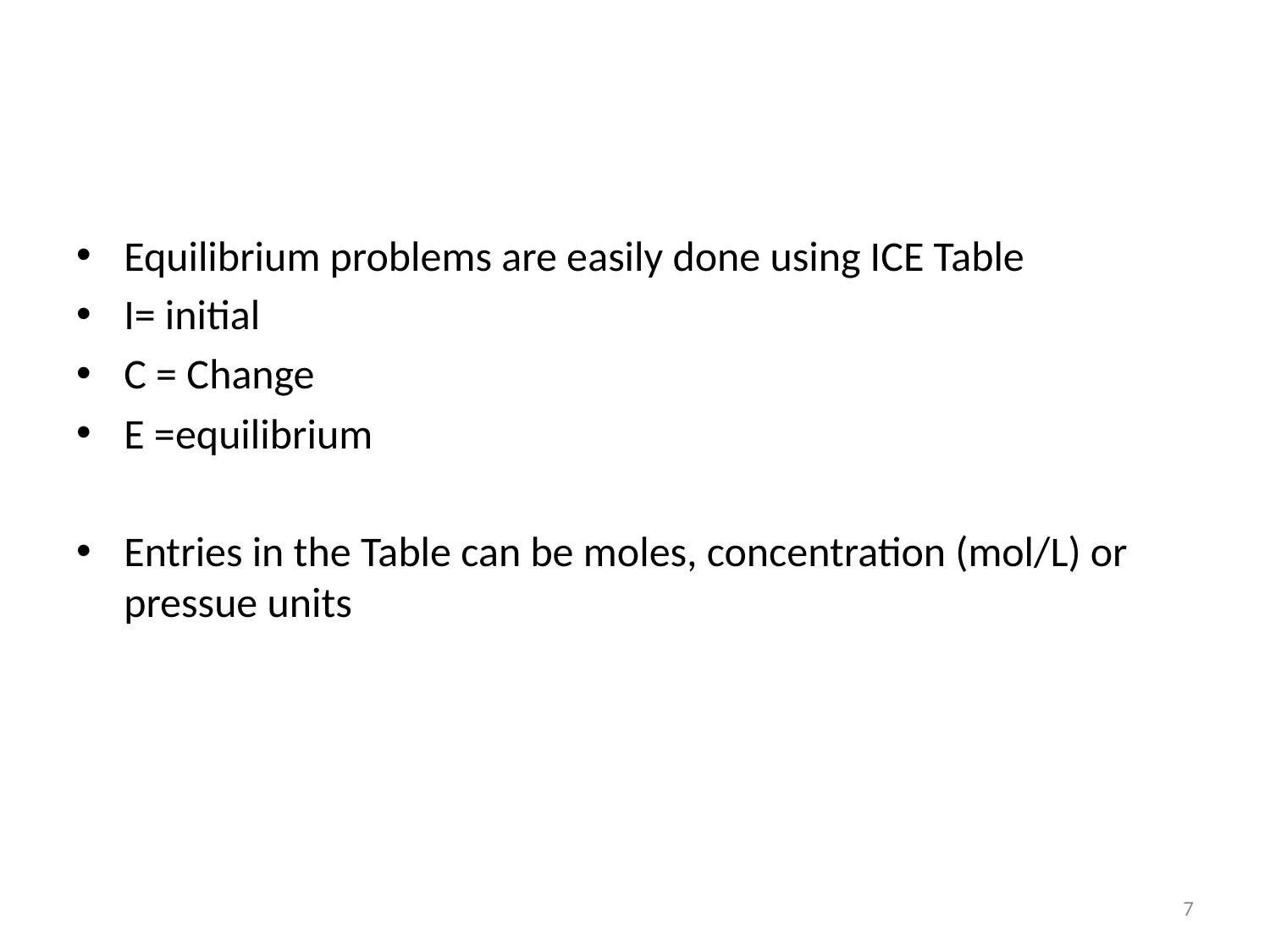

#
Equilibrium problems are easily done using ICE Table
I= initial
C = Change
E =equilibrium

Entries in the Table can be moles, concentration (mol/L) or pressue units
7